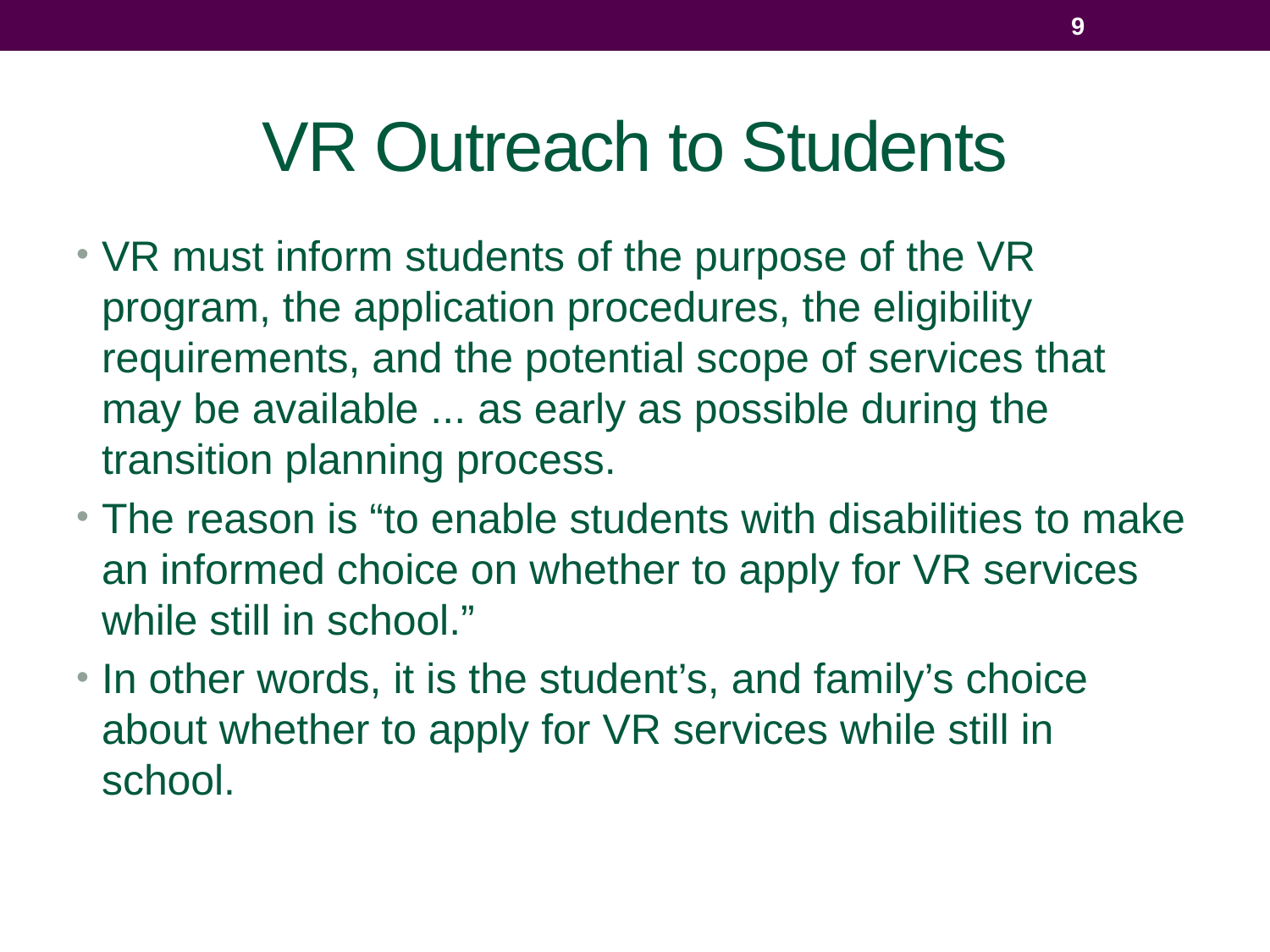

9
# VR Outreach to Students
VR must inform students of the purpose of the VR program, the application procedures, the eligibility requirements, and the potential scope of services that may be available ... as early as possible during the transition planning process.
The reason is “to enable students with disabilities to make an informed choice on whether to apply for VR services while still in school.”
In other words, it is the student’s, and family’s choice about whether to apply for VR services while still in school.